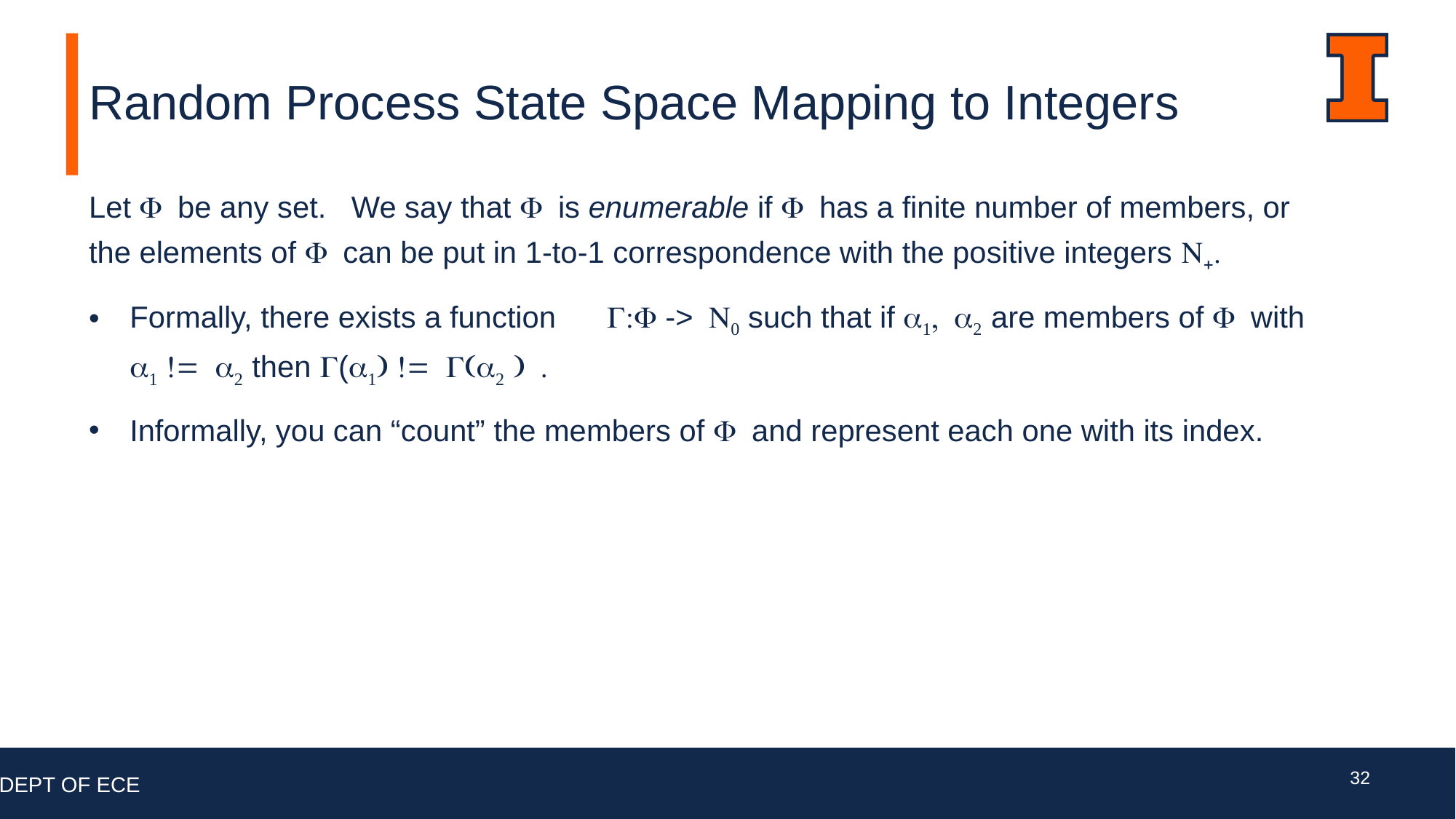

# Random Process State Space Mapping to Integers
Let Φ be any set.   We say that Φ is enumerable if Φ has a finite number of members, or the elements of Φ can be put in 1-to-1 correspondence with the positive integers Ν+.
Formally, there exists a function      Γ:Φ -> Ν0 such that if α1, α2 are members of Φ with α1 != α2 then Γ(α1) != Γ(α2 ) .
Informally, you can “count” the members of Φ and represent each one with its index.